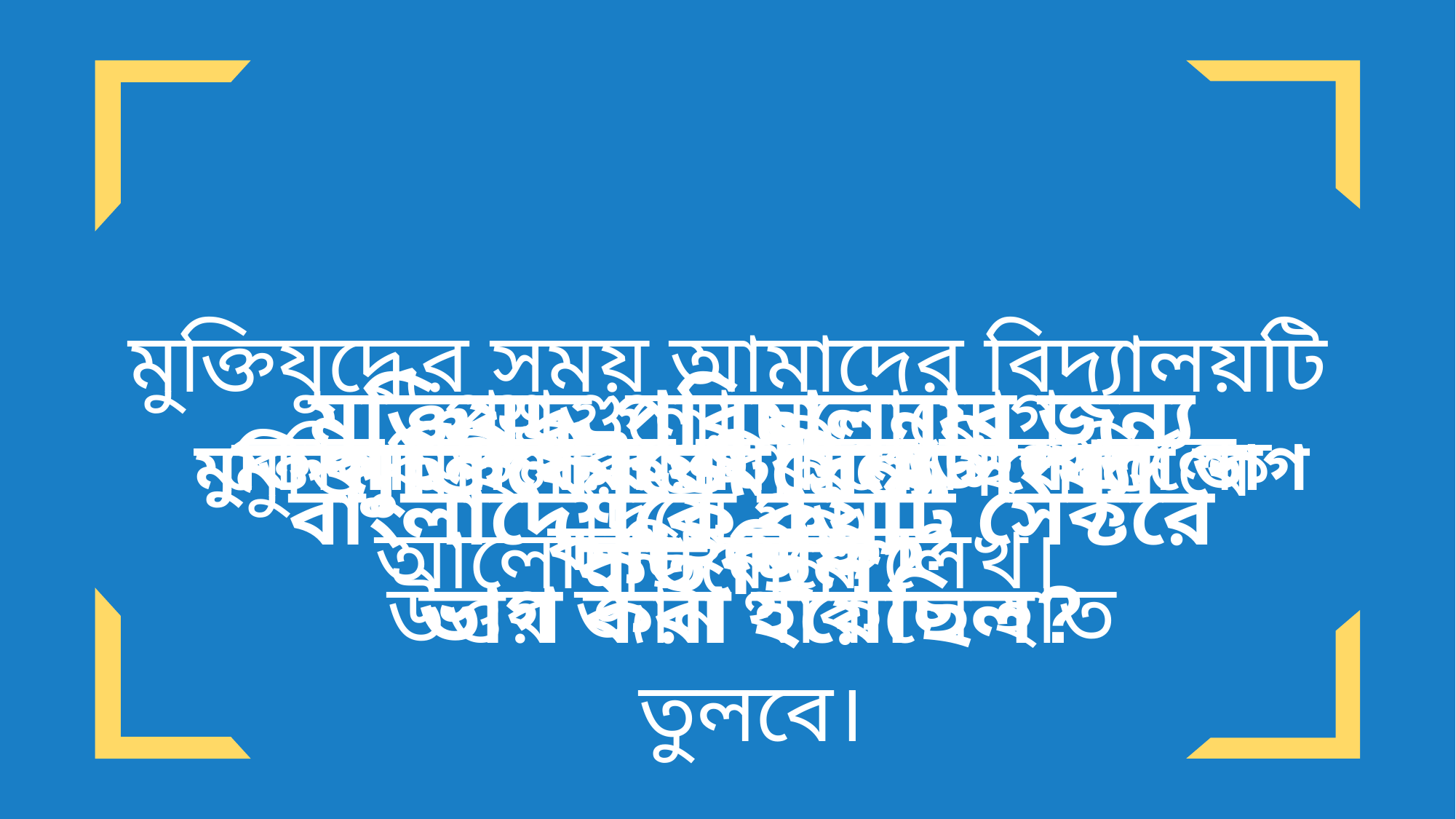

মুক্তিযুদ্ধের সময় আমাদের বিদ্যালয়টি কোন সেক্টরের অধীনে ছিল দলে আলোচনা করে লেখ।
মুক্তিযুদ্ধ পরিচালনার জন্য বাংলাদেশকে কয়টি সেক্টরে ভাগ করা হয়েছিল?
প্রশ্নগুলো মনোযোগ দিয়ে পড়।
উত্তর জান থাকলে হাত তুলবে।
মুক্তিবাহিনীর প্রধান সেনাপতি কে ছিলেন?
মুক্তিফৌজে সৈন্য সংখ্যা কত ছিল?
মুক্তিবাহিনীকে কয়টি ব্রিগেড ফোর্সে ভাগ করা হয়েছিল?